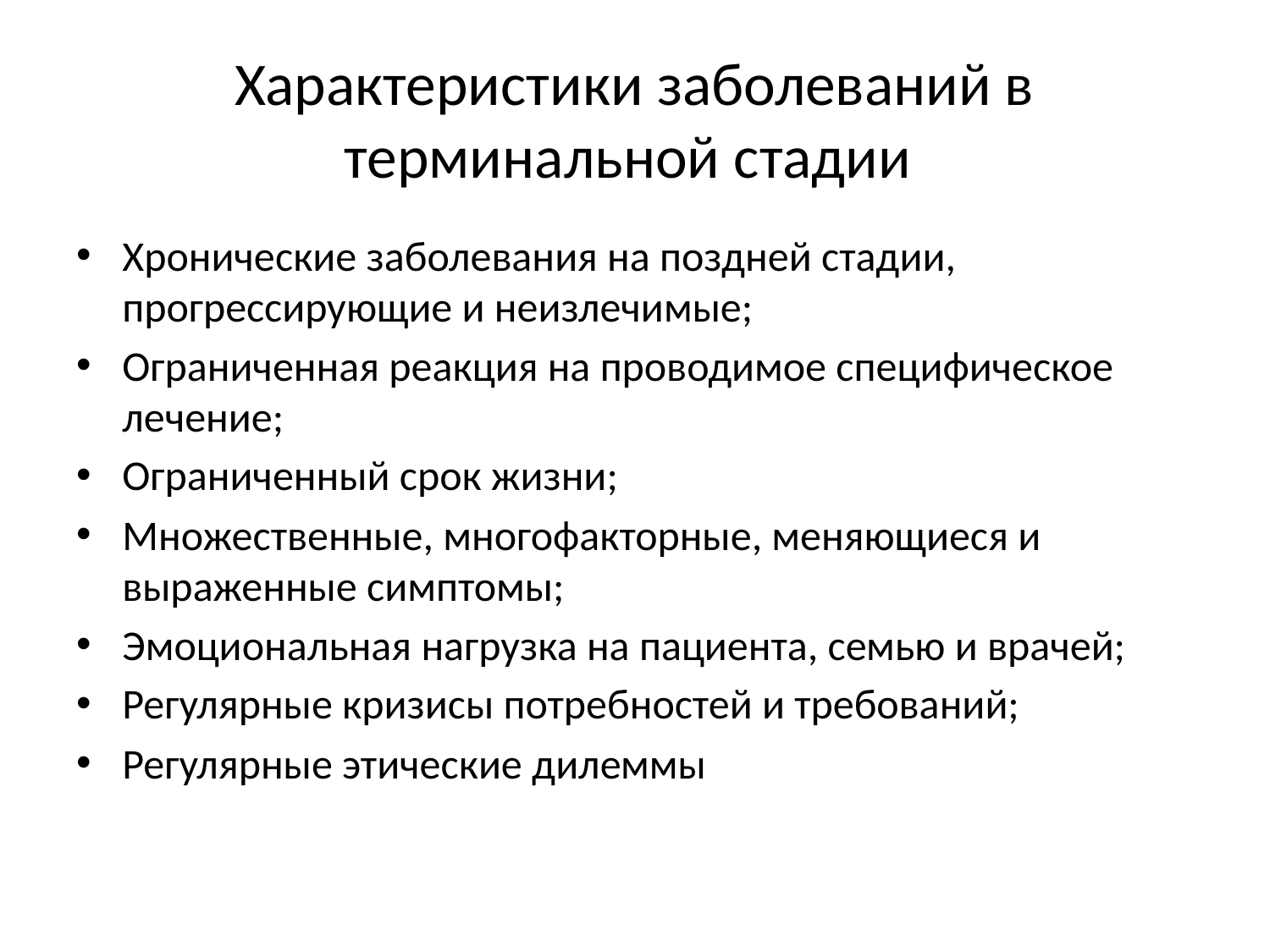

# Характеристики заболеваний в терминальной стадии
Хронические заболевания на поздней стадии,
прогрессирующие и неизлечимые;
Ограниченная реакция на проводимое специфическое лечение;
Ограниченный срок жизни;
Множественные, многофакторные, меняющиеся и
выраженные симптомы;
Эмоциональная нагрузка на пациента, семью и врачей;
Регулярные кризисы потребностей и требований;
Регулярные этические дилеммы